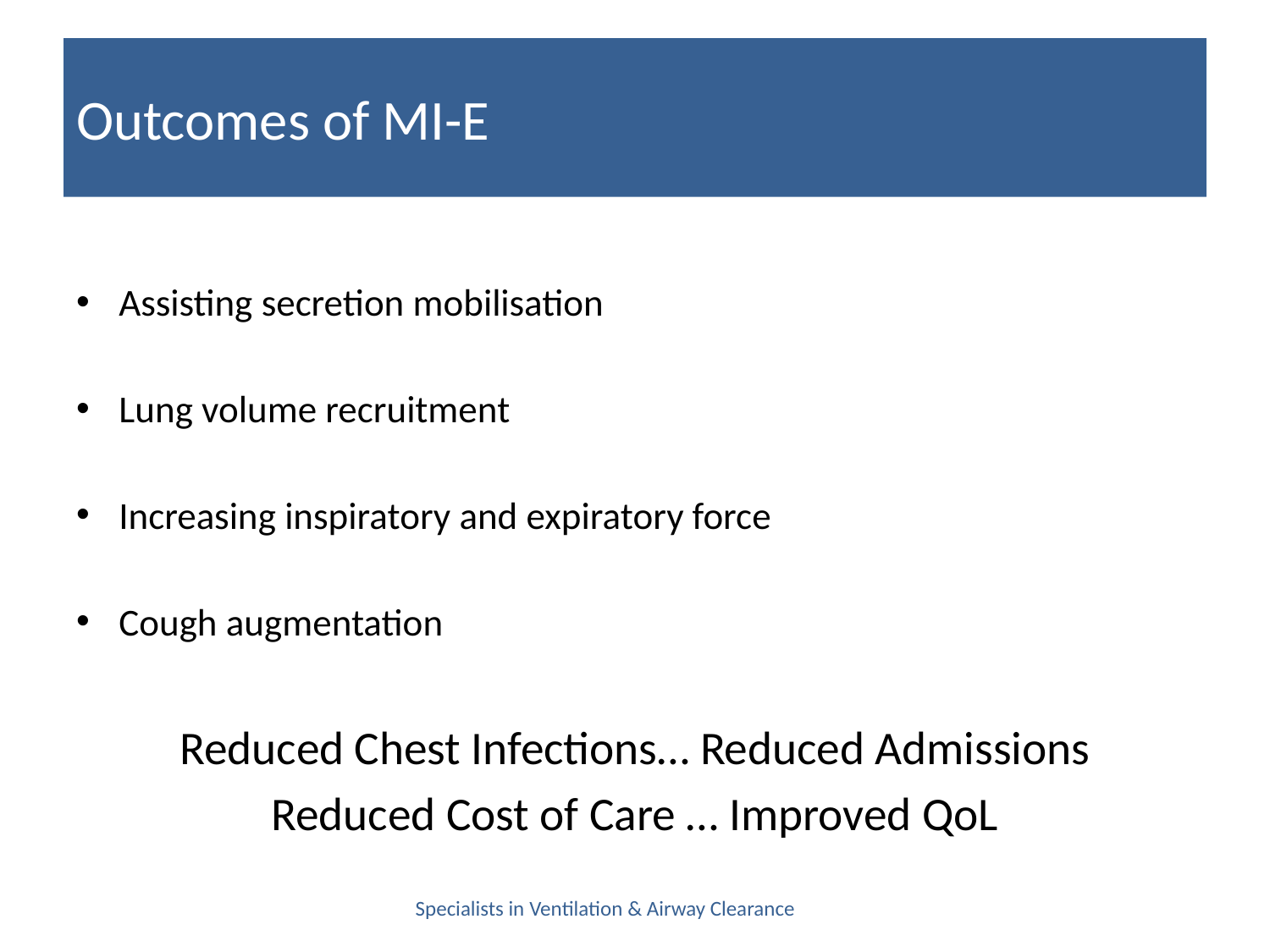

# Outcomes of MI-E

Assisting secretion mobilisation

Lung volume recruitment

Increasing inspiratory and expiratory force

Cough augmentation

Reduced Chest Infections… Reduced Admissions
Reduced Cost of Care … Improved QoL
Specialists in Ventilation & Airway Clearance